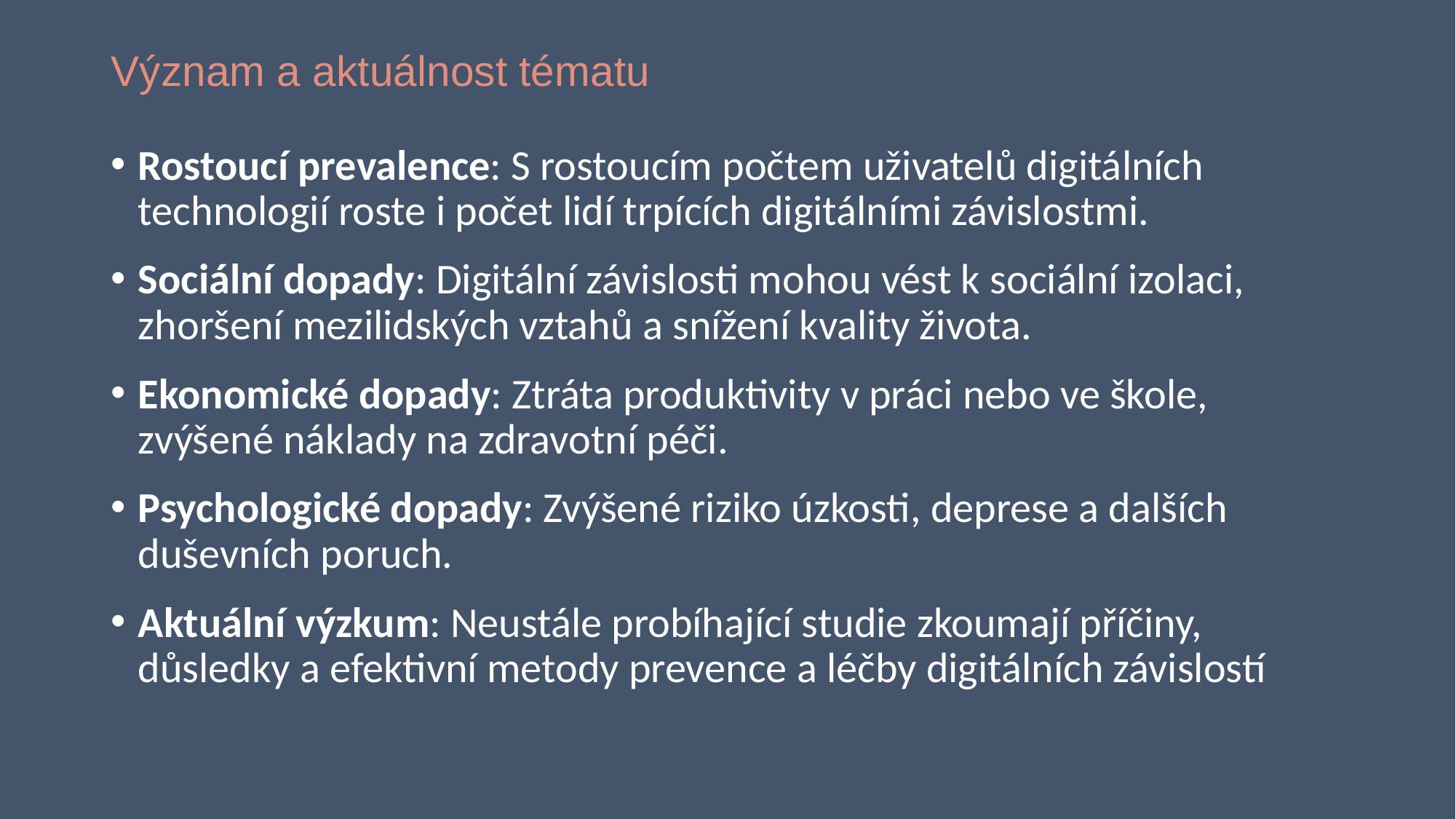

# Význam a aktuálnost tématu
Rostoucí prevalence: S rostoucím počtem uživatelů digitálních technologií roste i počet lidí trpících digitálními závislostmi.
Sociální dopady: Digitální závislosti mohou vést k sociální izolaci, zhoršení mezilidských vztahů a snížení kvality života.
Ekonomické dopady: Ztráta produktivity v práci nebo ve škole, zvýšené náklady na zdravotní péči.
Psychologické dopady: Zvýšené riziko úzkosti, deprese a dalších duševních poruch.
Aktuální výzkum: Neustále probíhající studie zkoumají příčiny, důsledky a efektivní metody prevence a léčby digitálních závislostí